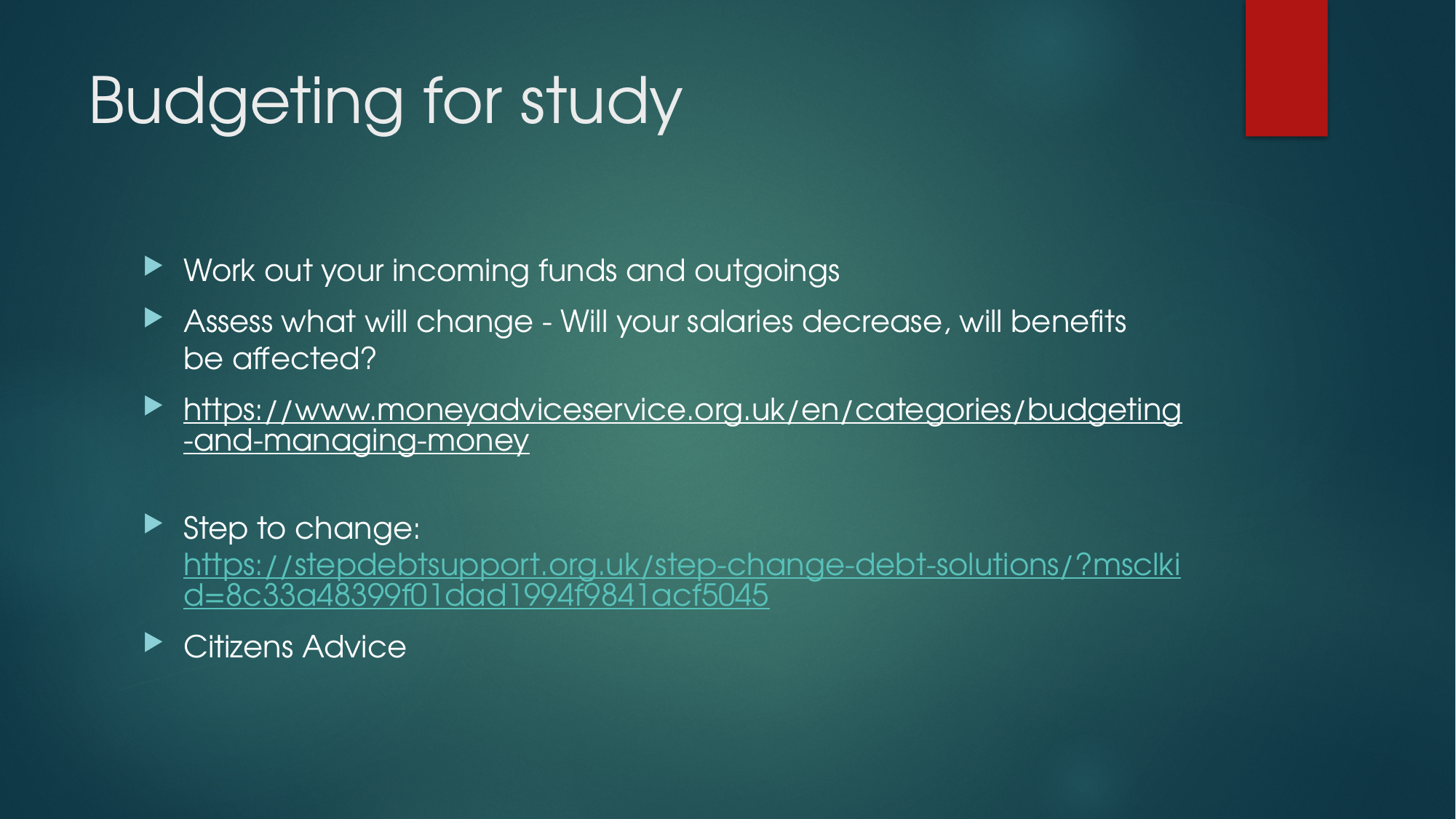

# Budgeting for study
Work out your incoming funds and outgoings
Assess what will change - Will your salaries decrease, will benefits be affected?
https://www.moneyadviceservice.org.uk/en/categories/budgeting-and-managing-money
Step to change: https://stepdebtsupport.org.uk/step-change-debt-solutions/?msclkid=8c33a48399f01dad1994f9841acf5045
Citizens Advice